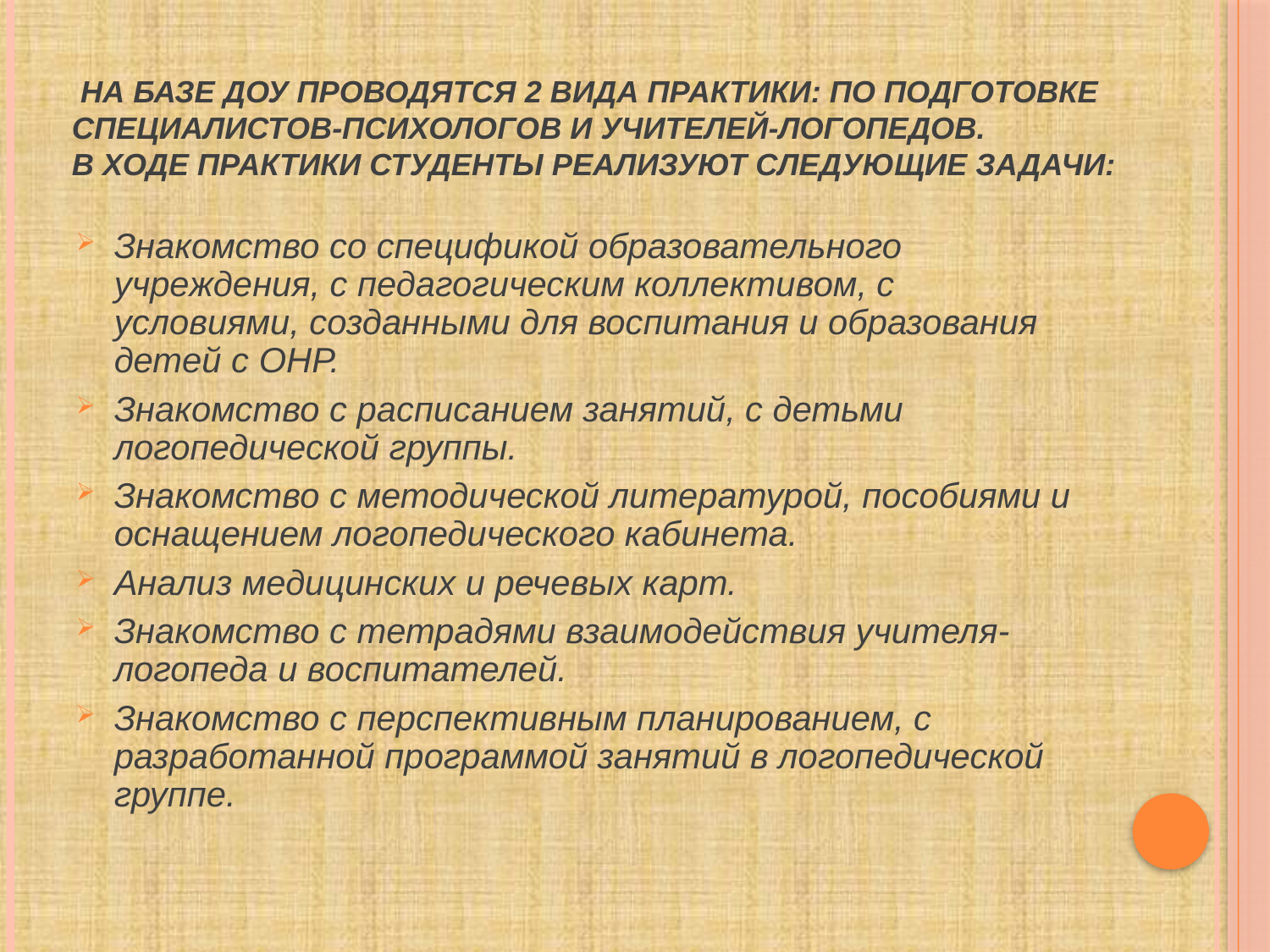

# На базе ДОУ проводятся 2 вида практики: по подготовке специалистов-психологов и учителей-логопедов. В ходе практики студенты реализуют следующие задачи:
Знакомство со спецификой образовательного учреждения, с педагогическим коллективом, с условиями, созданными для воспитания и образования детей с ОНР.
Знакомство с расписанием занятий, с детьми логопедической группы.
Знакомство с методической литературой, пособиями и оснащением логопедического кабинета.
Анализ медицинских и речевых карт.
Знакомство с тетрадями взаимодействия учителя-логопеда и воспитателей.
Знакомство с перспективным планированием, с разработанной программой занятий в логопедической группе.